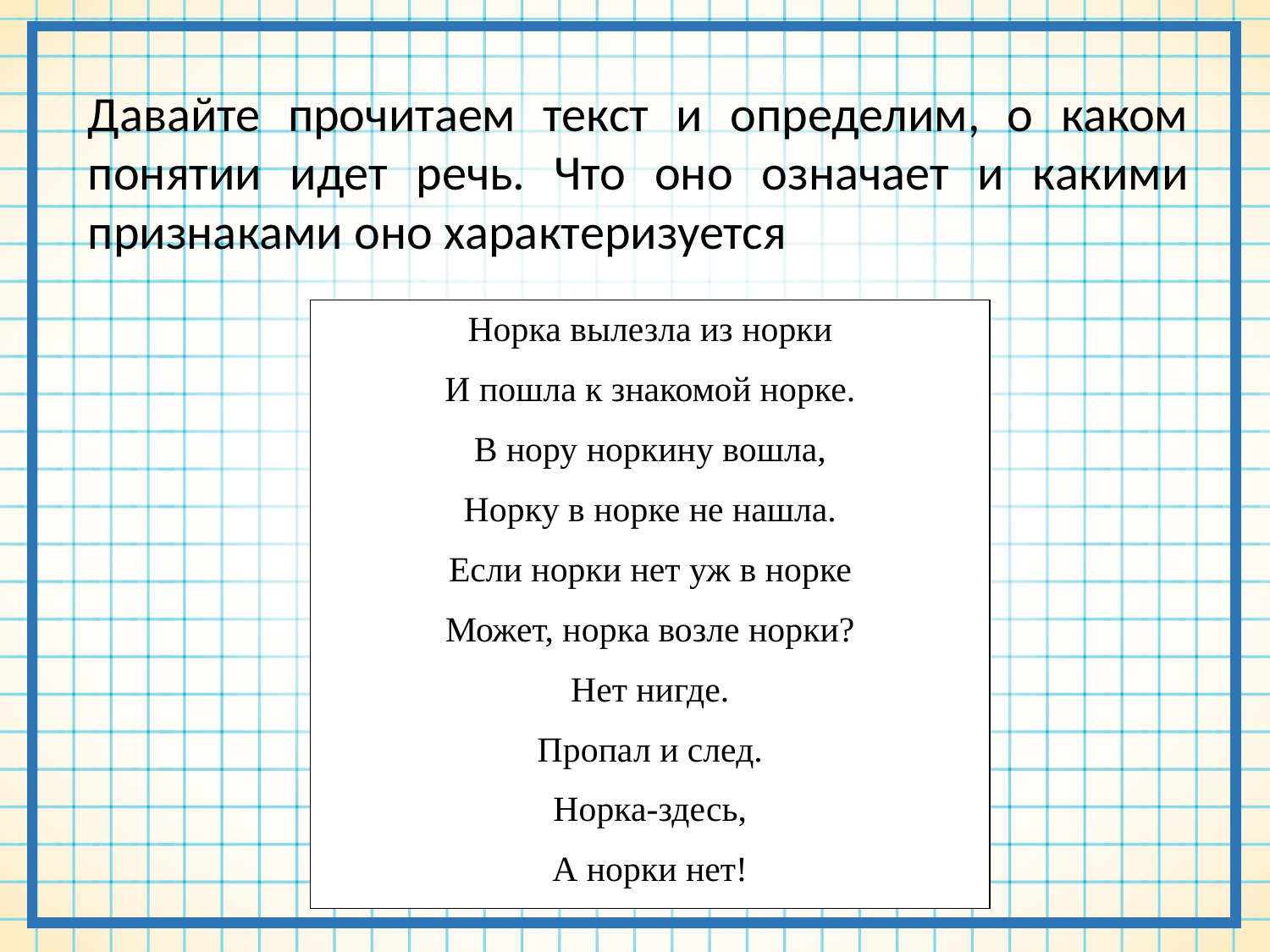

Давайте прочитаем текст и определим, о каком понятии идет речь. Что оно означает и какими признаками оно характеризуется
Норка вылезла из норки
И пошла к знакомой норке.
В нору норкину вошла,
Норку в норке не нашла.
Если норки нет уж в норке
Может, норка возле норки?
Нет нигде.
Пропал и след.
Норка-здесь,
А норки нет!